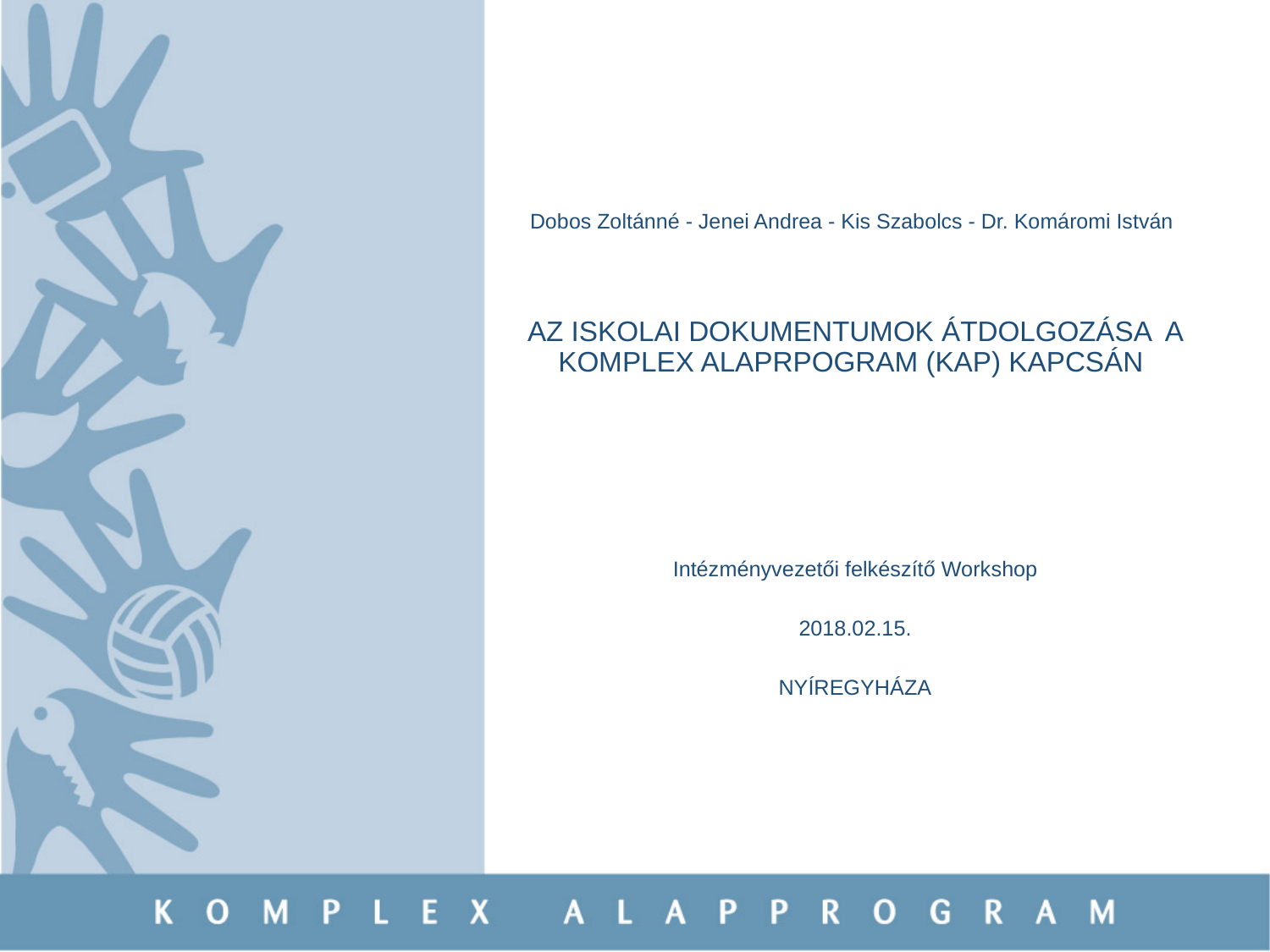

# Dobos Zoltánné - Jenei Andrea - Kis Szabolcs - Dr. Komáromi István AZ ISKOLAI DOKUMENTUMOK ÁTDOLGOZÁSA  A KOMPLEX ALAPRPOGRAM (KAP) KAPCSÁN

Intézményvezetői felkészítő Workshop
2018.02.15.
NYÍREGYHÁZA